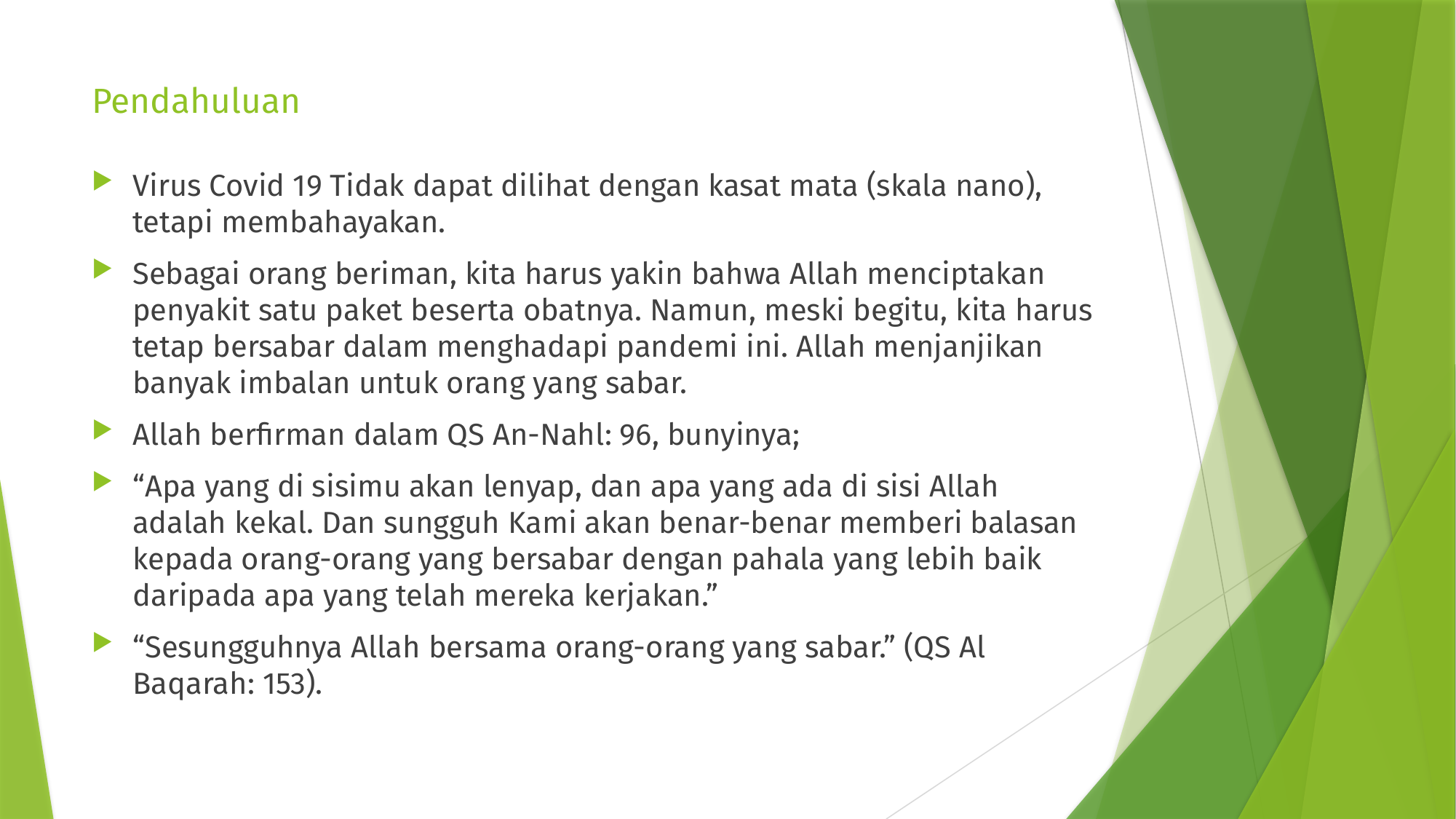

# Pendahuluan
Virus Covid 19 Tidak dapat dilihat dengan kasat mata (skala nano), tetapi membahayakan.
Sebagai orang beriman, kita harus yakin bahwa Allah menciptakan penyakit satu paket beserta obatnya. Namun, meski begitu, kita harus tetap bersabar dalam menghadapi pandemi ini. Allah menjanjikan banyak imbalan untuk orang yang sabar.
Allah berfirman dalam QS An-Nahl: 96, bunyinya;
“Apa yang di sisimu akan lenyap, dan apa yang ada di sisi Allah adalah kekal. Dan sungguh Kami akan benar-benar memberi balasan kepada orang-orang yang bersabar dengan pahala yang lebih baik daripada apa yang telah mereka kerjakan.”
“Sesungguhnya Allah bersama orang-orang yang sabar.” (QS Al Baqarah: 153).